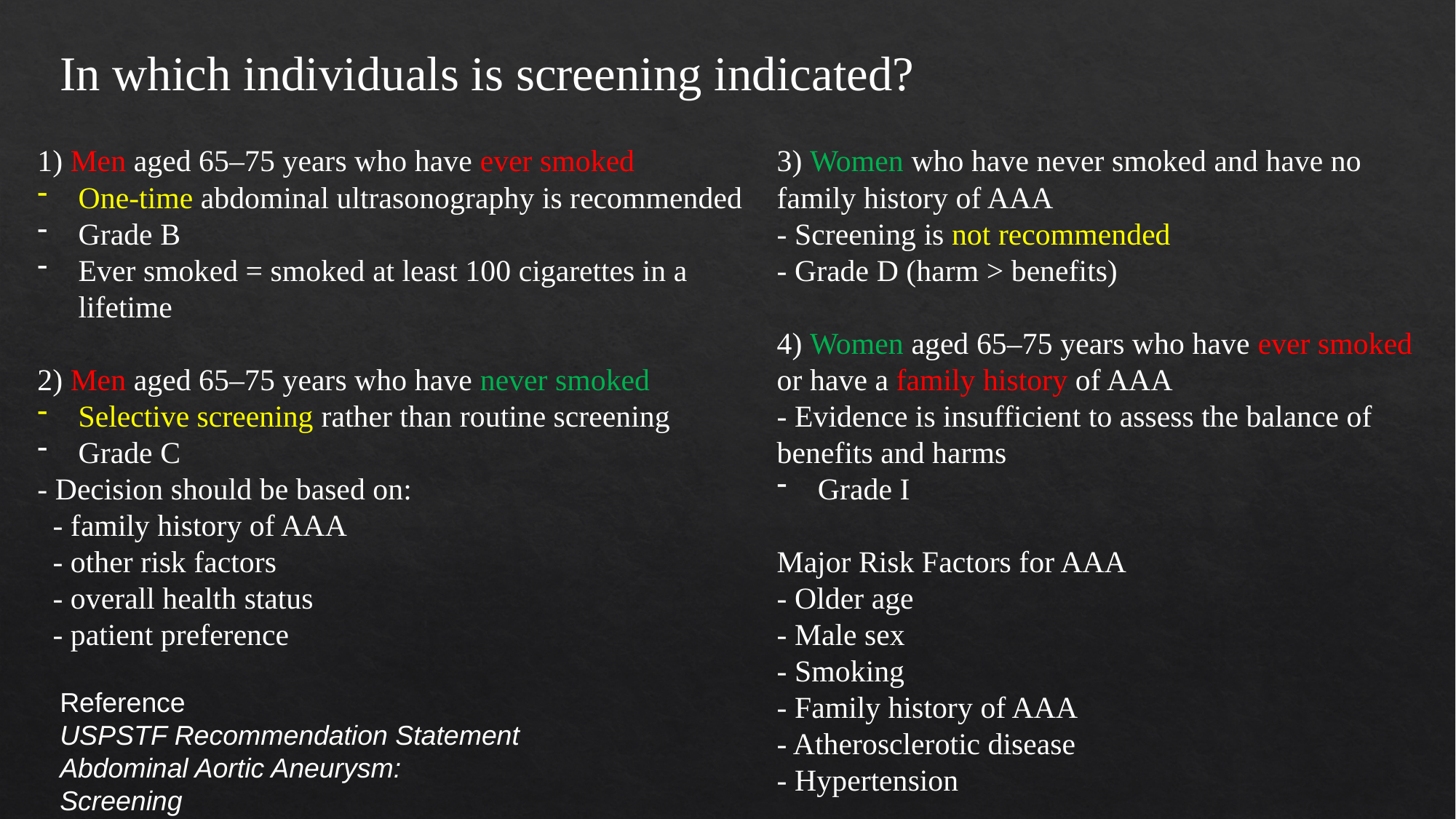

In which individuals is screening indicated?
1) Men aged 65–75 years who have ever smoked
One-time abdominal ultrasonography is recommended
Grade B
Ever smoked = smoked at least 100 cigarettes in a lifetime

2) Men aged 65–75 years who have never smoked
Selective screening rather than routine screening
Grade C
- Decision should be based on:
  - family history of AAA
  - other risk factors
  - overall health status
  - patient preference
3) Women who have never smoked and have no family history of AAA
- Screening is not recommended
- Grade D (harm > benefits)

4) Women aged 65–75 years who have ever smoked or have a family history of AAA
- Evidence is insufficient to assess the balance of benefits and harms
Grade I

Major Risk Factors for AAA
- Older age
- Male sex
- Smoking
- Family history of AAA
- Atherosclerotic disease
- Hypertension
Reference
USPSTF Recommendation Statement
Abdominal Aortic Aneurysm: Screening